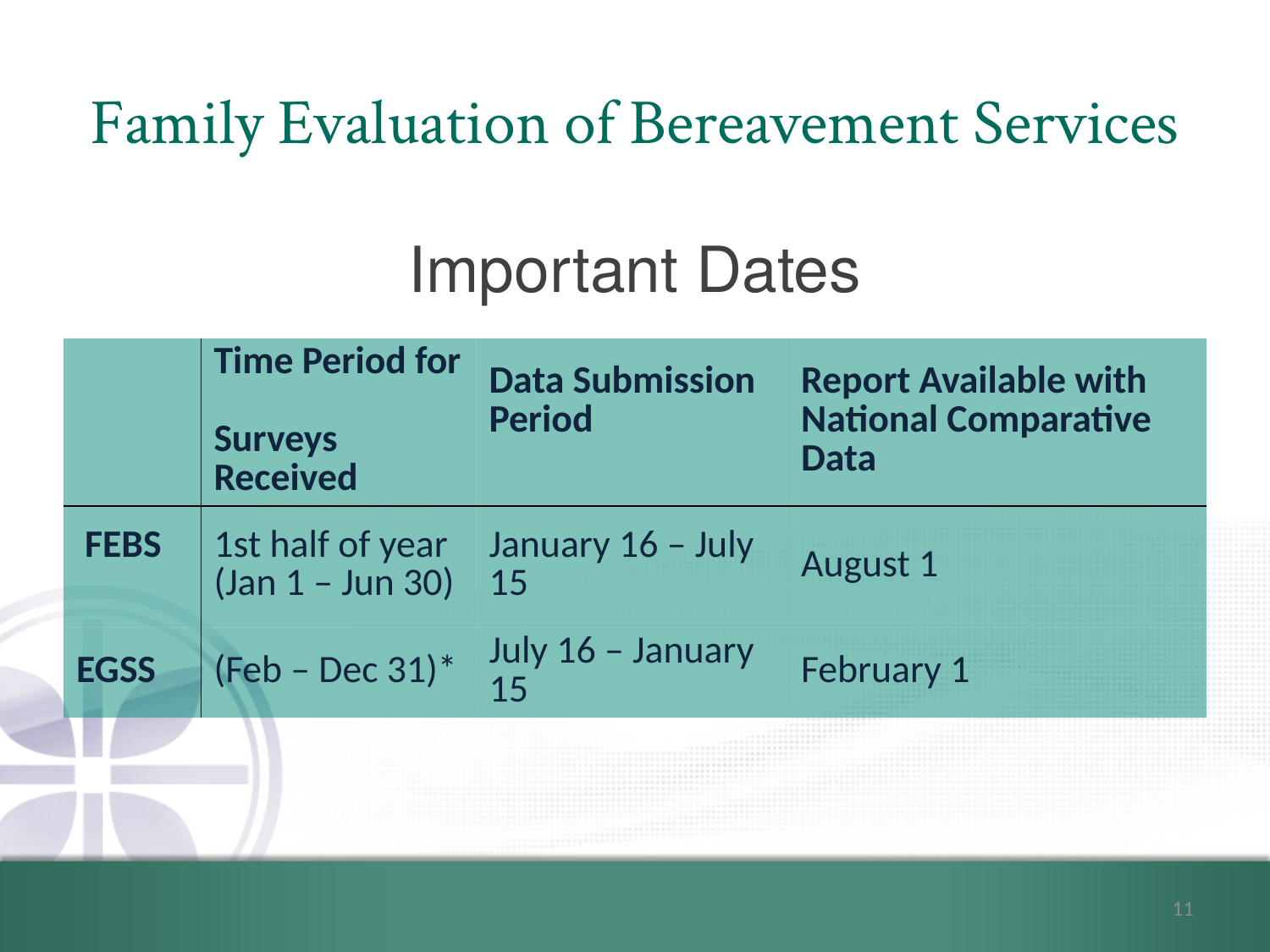

# Family Evaluation of Bereavement Services
Important Dates

|  | Time Period for Surveys Received | Data Submission Period | Report Available with National Comparative Data |
| --- | --- | --- | --- |
| FEBS | 1st half of year (Jan 1 – Jun 30) | January 16 – July 15 | August 1 |
| EGSS | (Feb – Dec 31)\* | July 16 – January 15 | February 1 |
11